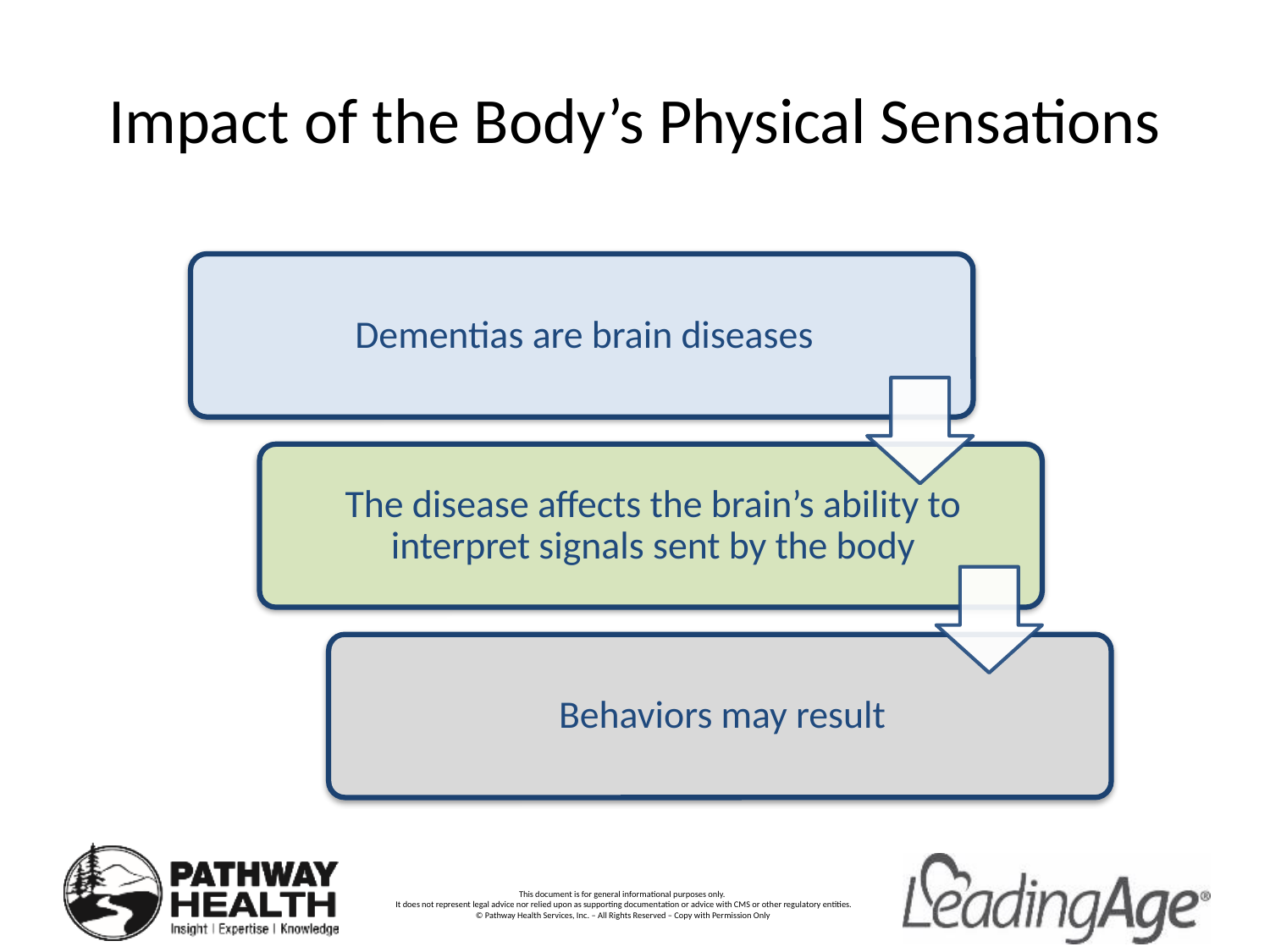

# Impact of the Body’s Physical Sensations
Dementias are brain diseases
The disease affects the brain’s ability to interpret signals sent by the body
Behaviors may result